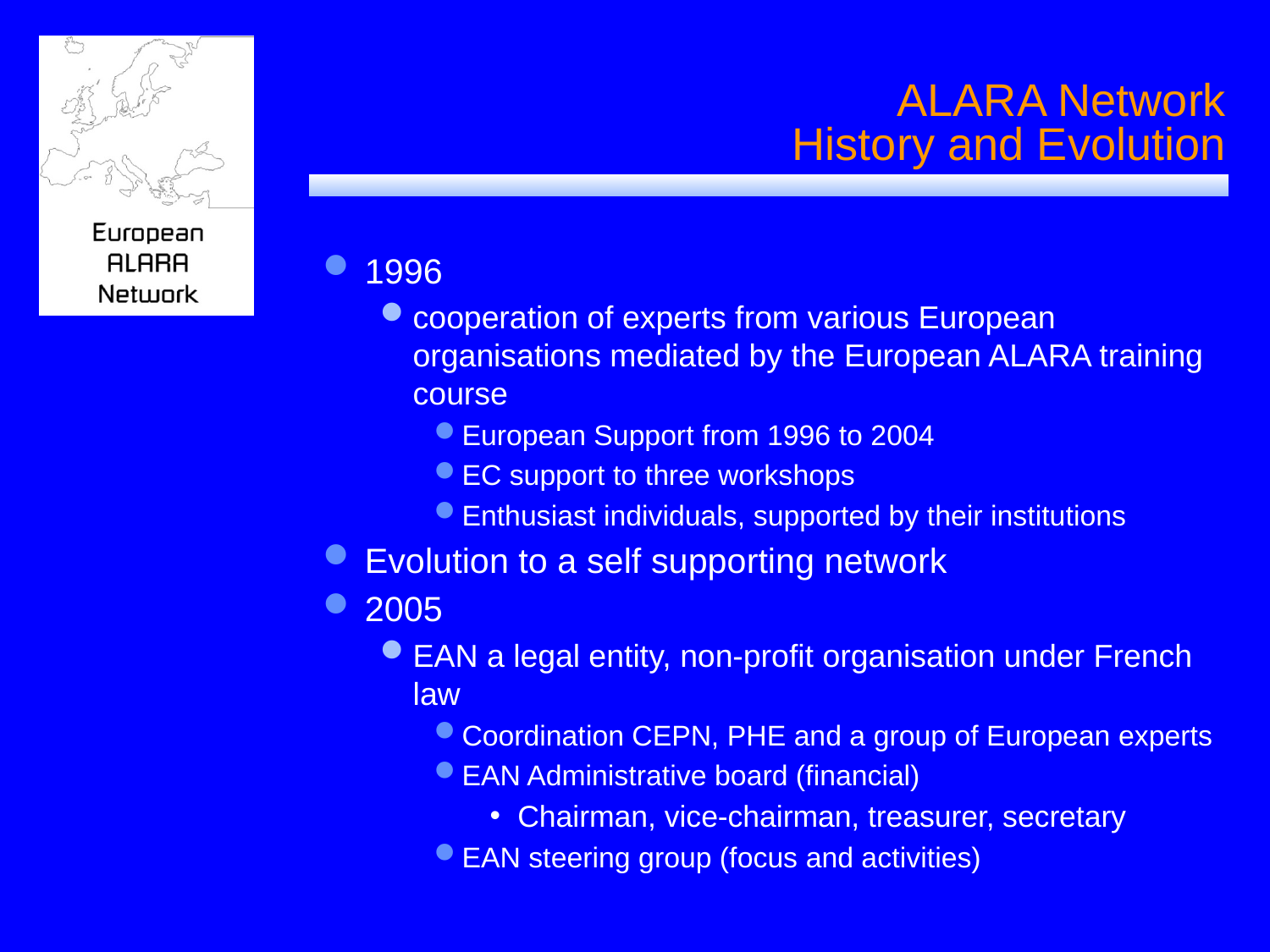

# ALARA Network History and Evolution
1996
cooperation of experts from various European organisations mediated by the European ALARA training course
European Support from 1996 to 2004
EC support to three workshops
Enthusiast individuals, supported by their institutions
Evolution to a self supporting network
2005
EAN a legal entity, non-profit organisation under French law
Coordination CEPN, PHE and a group of European experts
EAN Administrative board (financial)
Chairman, vice-chairman, treasurer, secretary
EAN steering group (focus and activities)